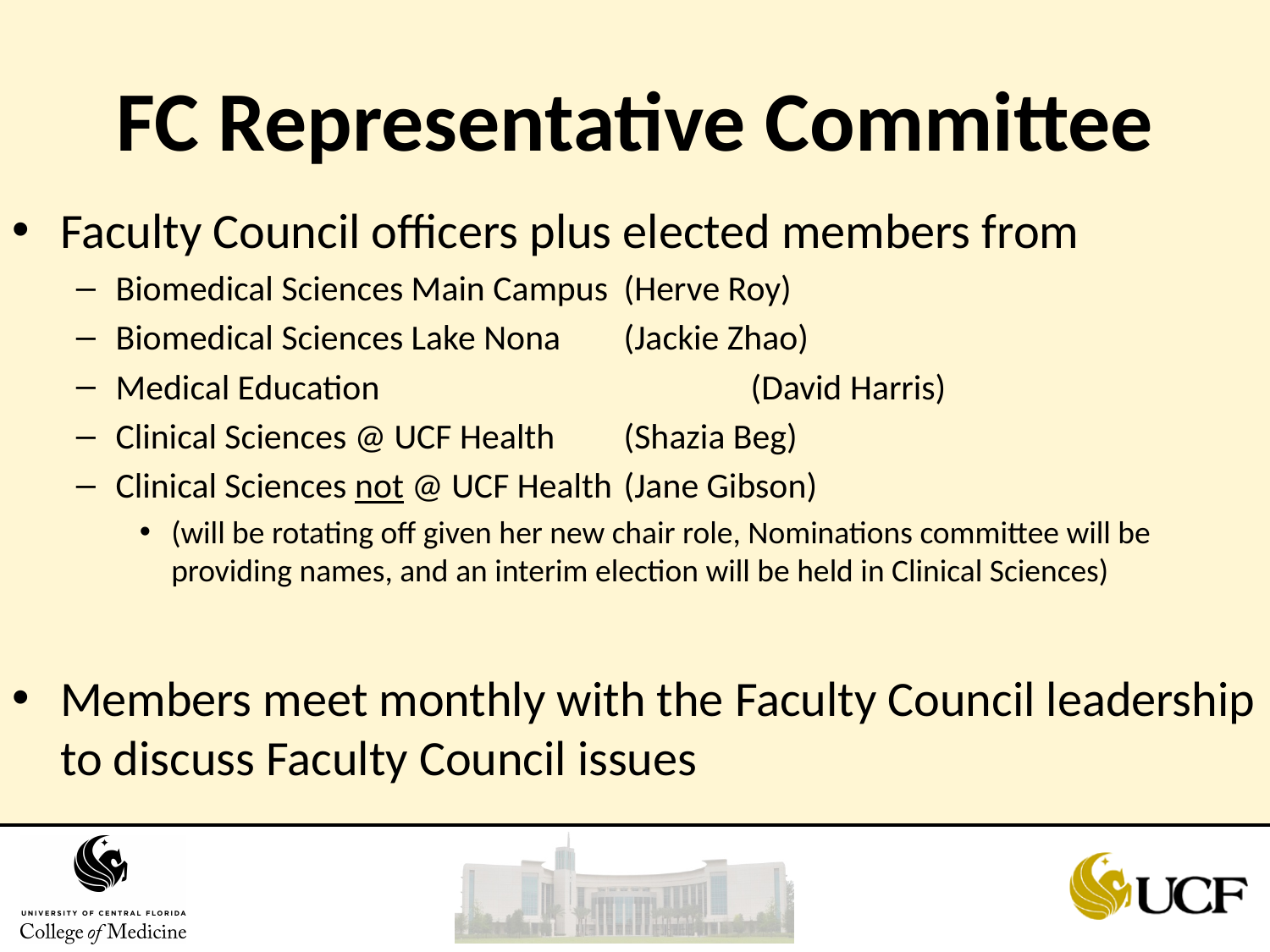

# FC Representative Committee
Faculty Council officers plus elected members from
Biomedical Sciences Main Campus	(Herve Roy)
Biomedical Sciences Lake Nona 	(Jackie Zhao)
Medical Education			(David Harris)
Clinical Sciences @ UCF Health	(Shazia Beg)
Clinical Sciences not @ UCF Health	(Jane Gibson)
(will be rotating off given her new chair role, Nominations committee will be providing names, and an interim election will be held in Clinical Sciences)

Members meet monthly with the Faculty Council leadership to discuss Faculty Council issues